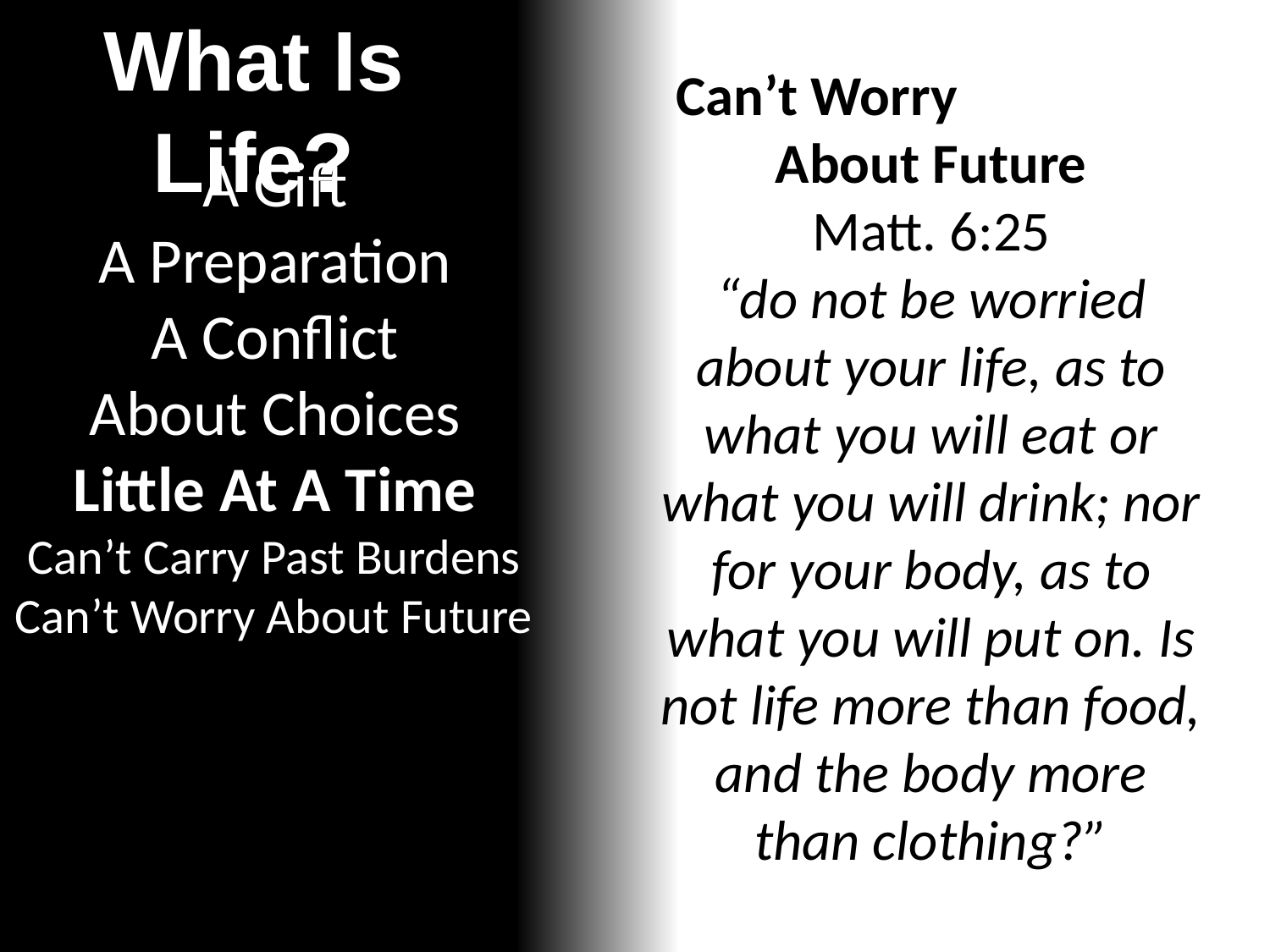

What Is Life?

Can’t Worry                   About Future
Matt. 6:25
“do not be worried about your life, as to what you will eat or what you will drink; nor for your body, as to what you will put on. Is not life more than food, and the body more than clothing?”
A Gift
A Preparation
A Conflict
About Choices
Little At A Time
Can’t Carry Past Burdens
Can’t Worry About Future